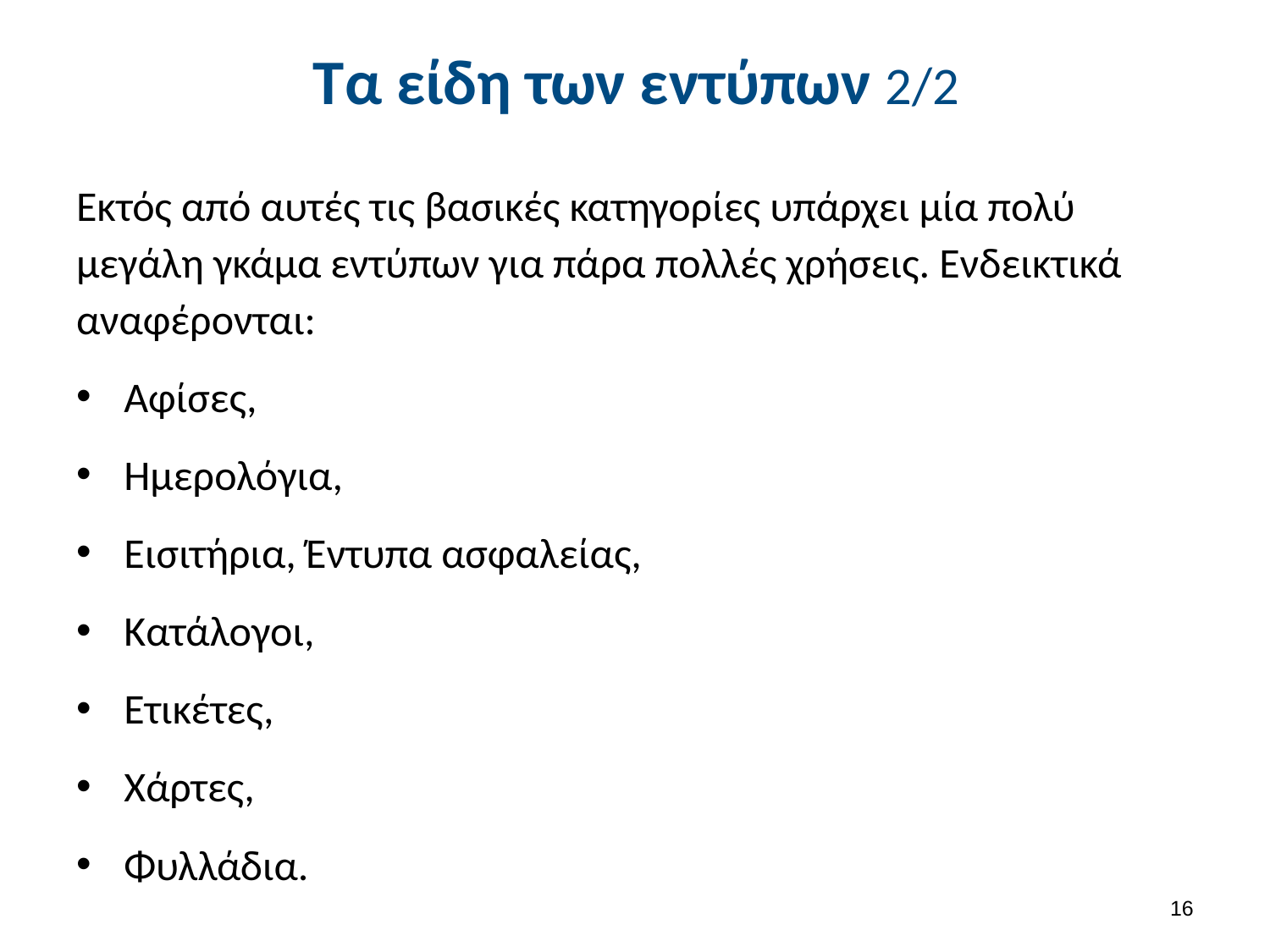

# Τα είδη των εντύπων 2/2
Eκτός από αυτές τις βασικές κατηγορίες υπάρχει μία πολύ μεγάλη γκάμα εντύπων για πάρα πολλές χρήσεις. Eνδεικτικά αναφέρονται:
Aφίσες,
Hμερολόγια,
Eισιτήρια, Έντυπα ασφαλείας,
Kατάλογοι,
Eτικέτες,
Xάρτες,
Φυλλάδια.
16